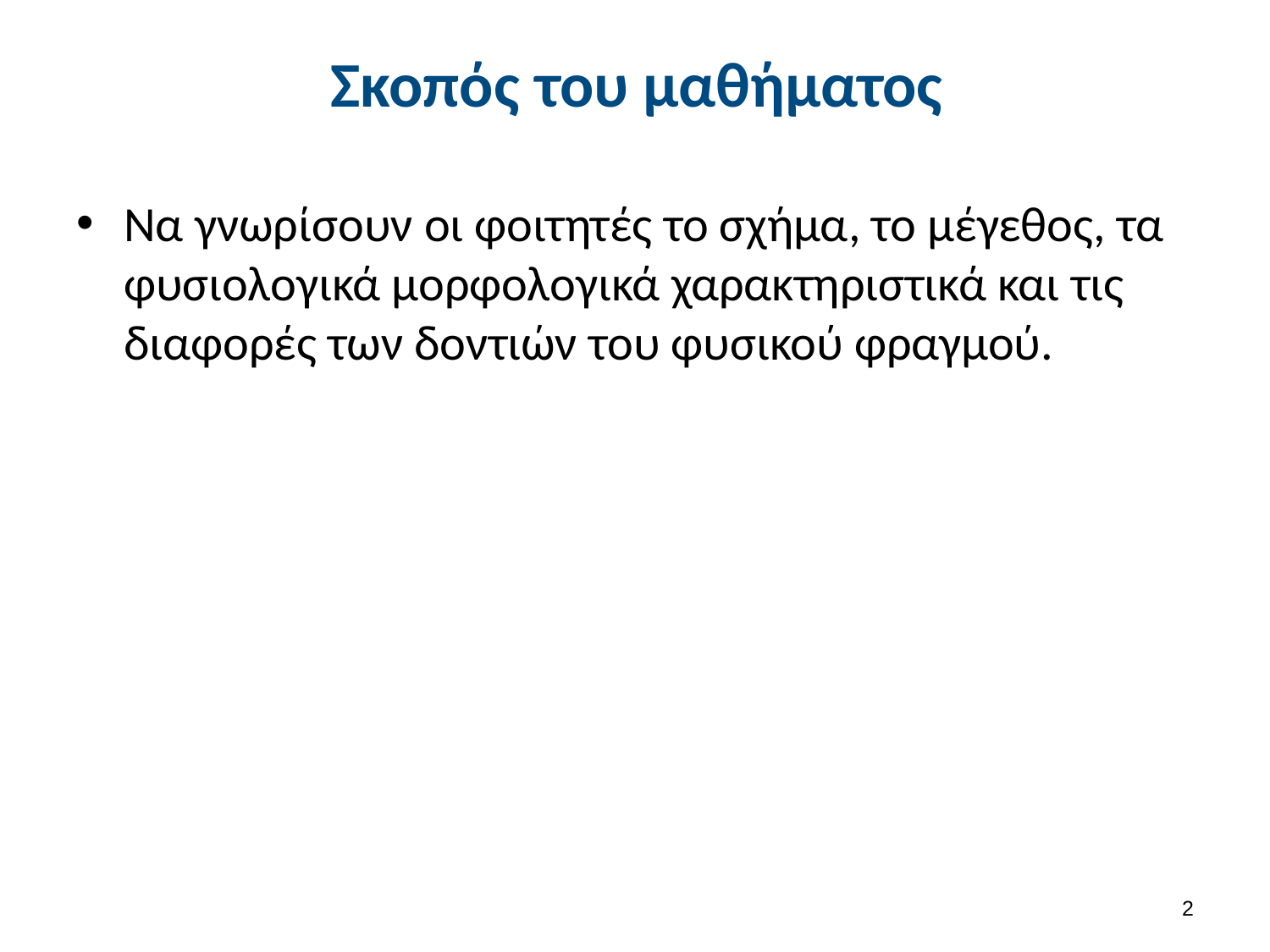

# Σκοπός του μαθήματος
Να γνωρίσουν οι φοιτητές το σχήμα, το μέγεθος, τα φυσιολογικά μορφολογικά χαρακτηριστικά και τις διαφορές των δοντιών του φυσικού φραγμού.

2